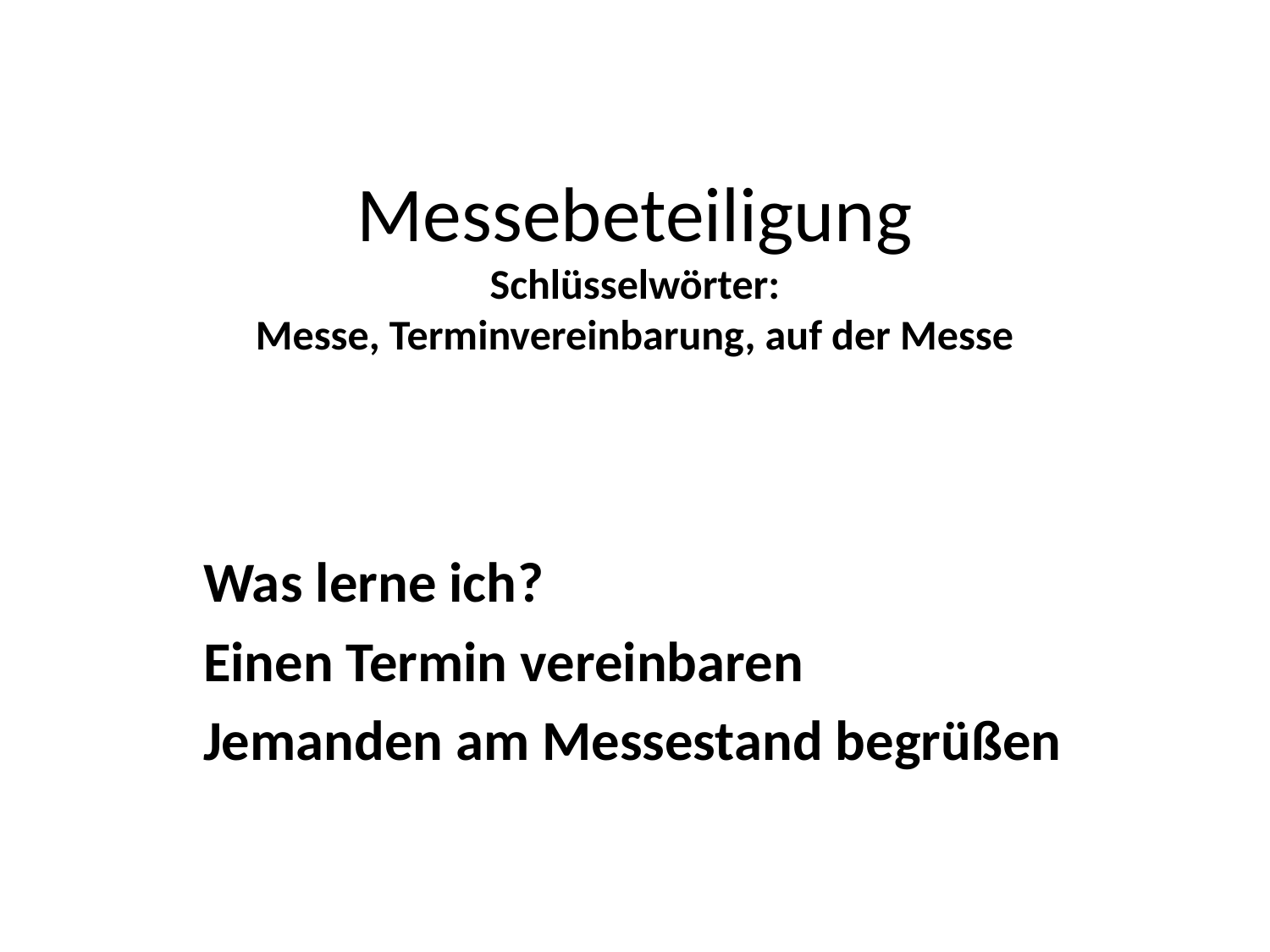

# Messebeteiligung Schlüsselwörter: Messe, Terminvereinbarung, auf der Messe
Was lerne ich?
Einen Termin vereinbaren
Jemanden am Messestand begrüßen